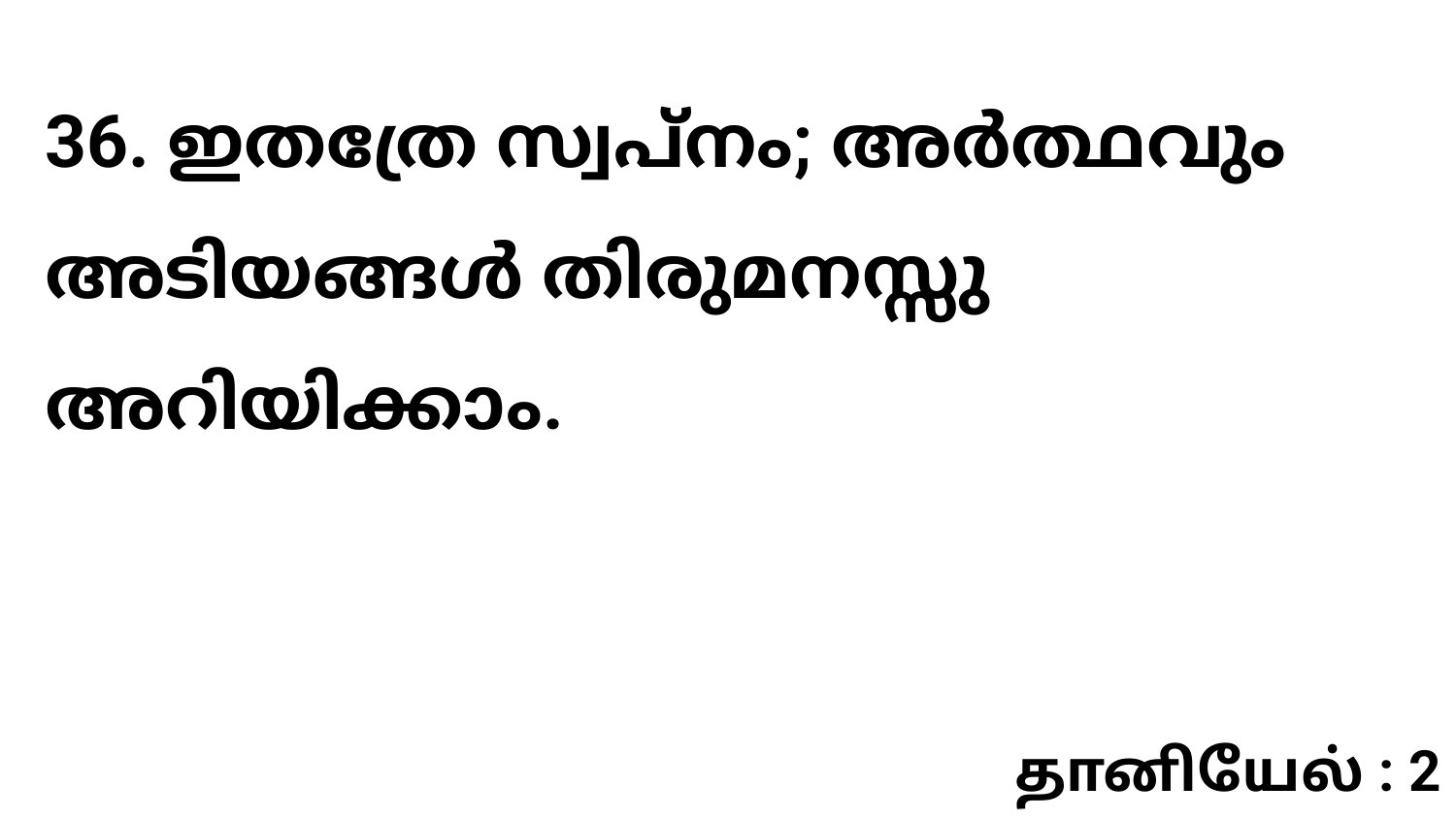

36. ഇതത്രേ സ്വപ്നം; അർത്ഥവും അടിയങ്ങൾ തിരുമനസ്സു അറിയിക്കാം.
தானியேல் : 2